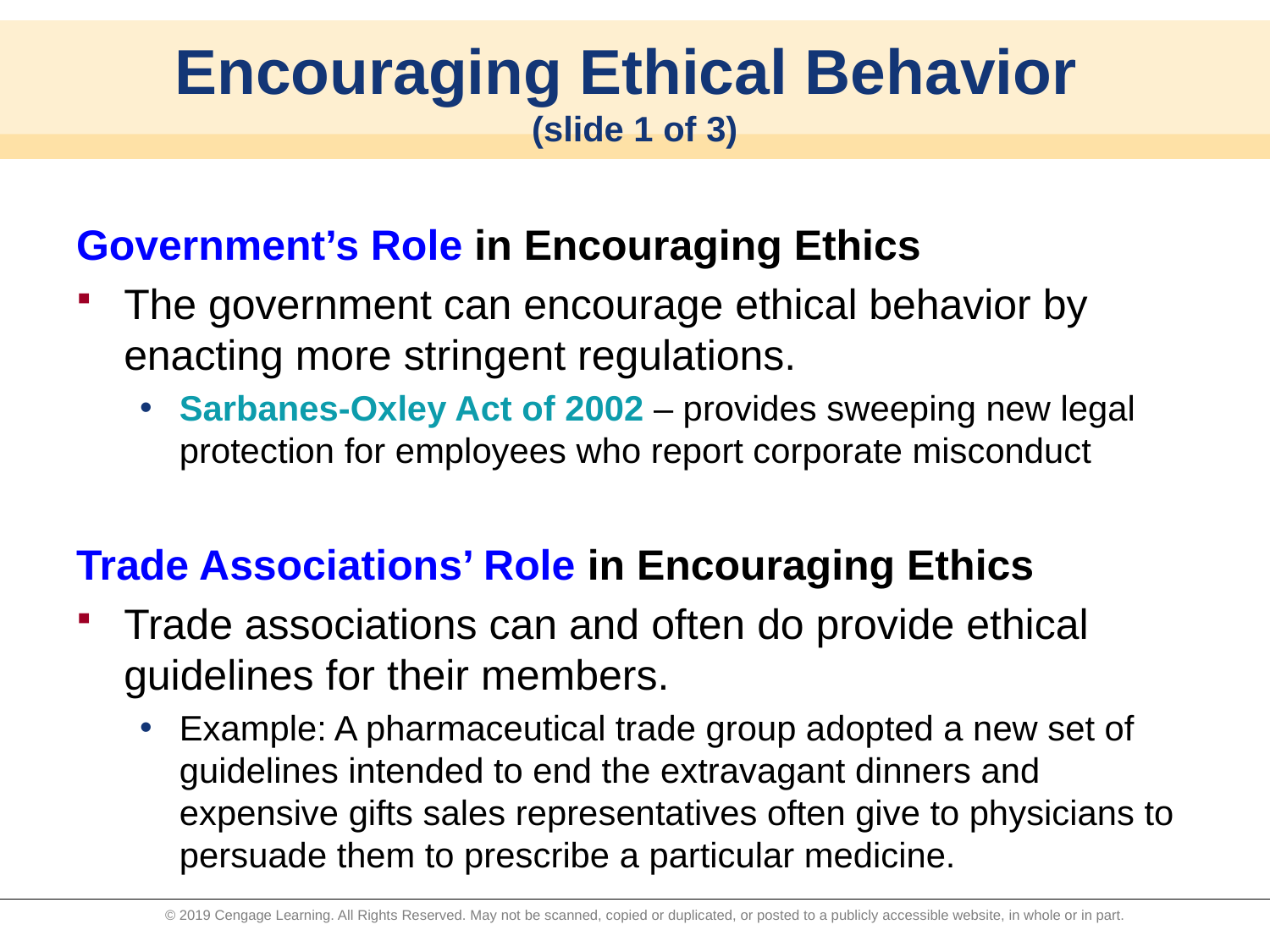

# Encouraging Ethical Behavior (slide 1 of 3)
Government’s Role in Encouraging Ethics
The government can encourage ethical behavior by enacting more stringent regulations.
Sarbanes-Oxley Act of 2002 – provides sweeping new legal protection for employees who report corporate misconduct

Trade Associations’ Role in Encouraging Ethics
Trade associations can and often do provide ethical guidelines for their members.
Example: A pharmaceutical trade group adopted a new set of guidelines intended to end the extravagant dinners and expensive gifts sales representatives often give to physicians to persuade them to prescribe a particular medicine.